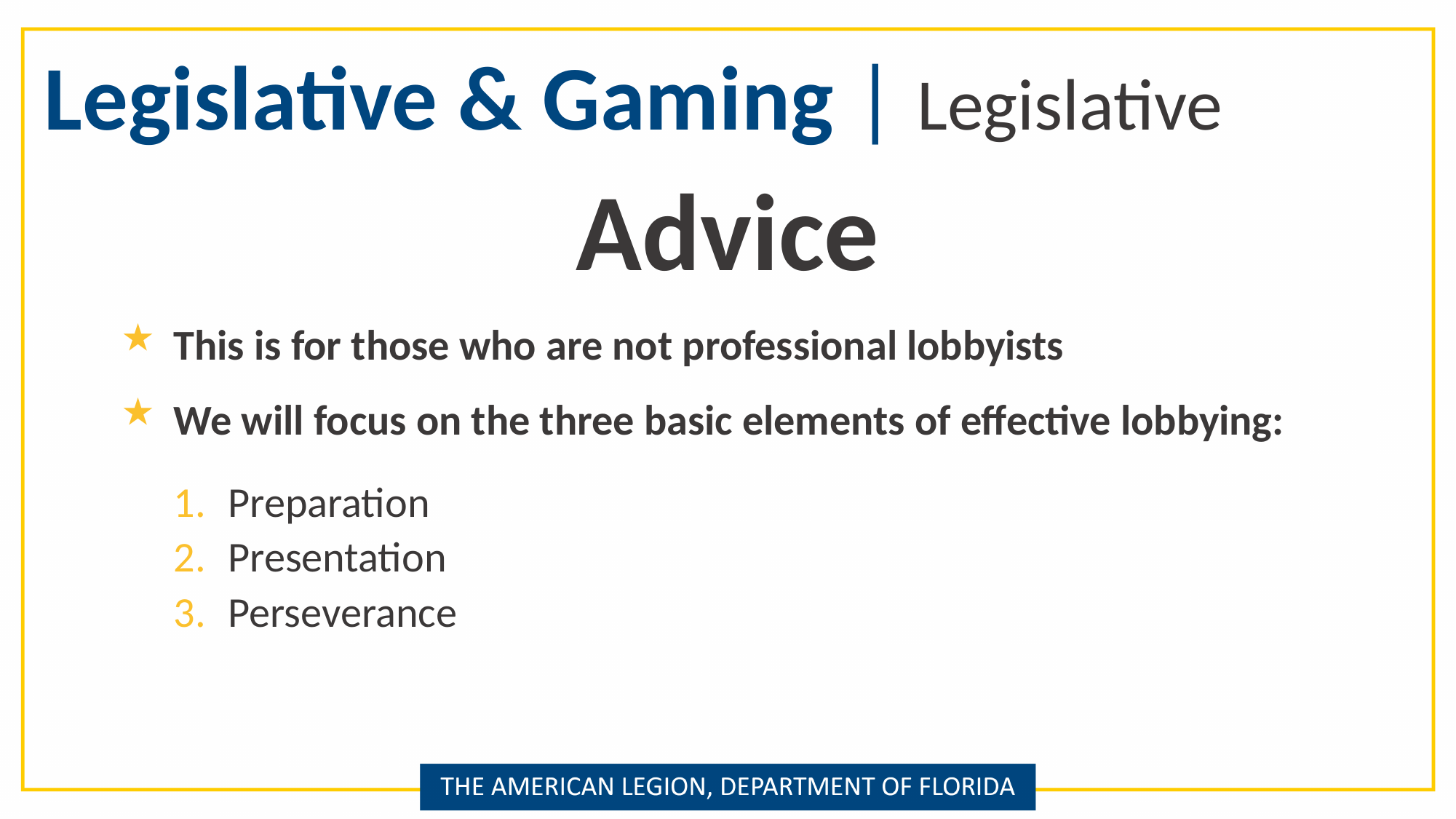

Legislative & Gaming | Legislative
Advice
This is for those who are not professional lobbyists
We will focus on the three basic elements of effective lobbying:

Preparation
Presentation
Perseverance